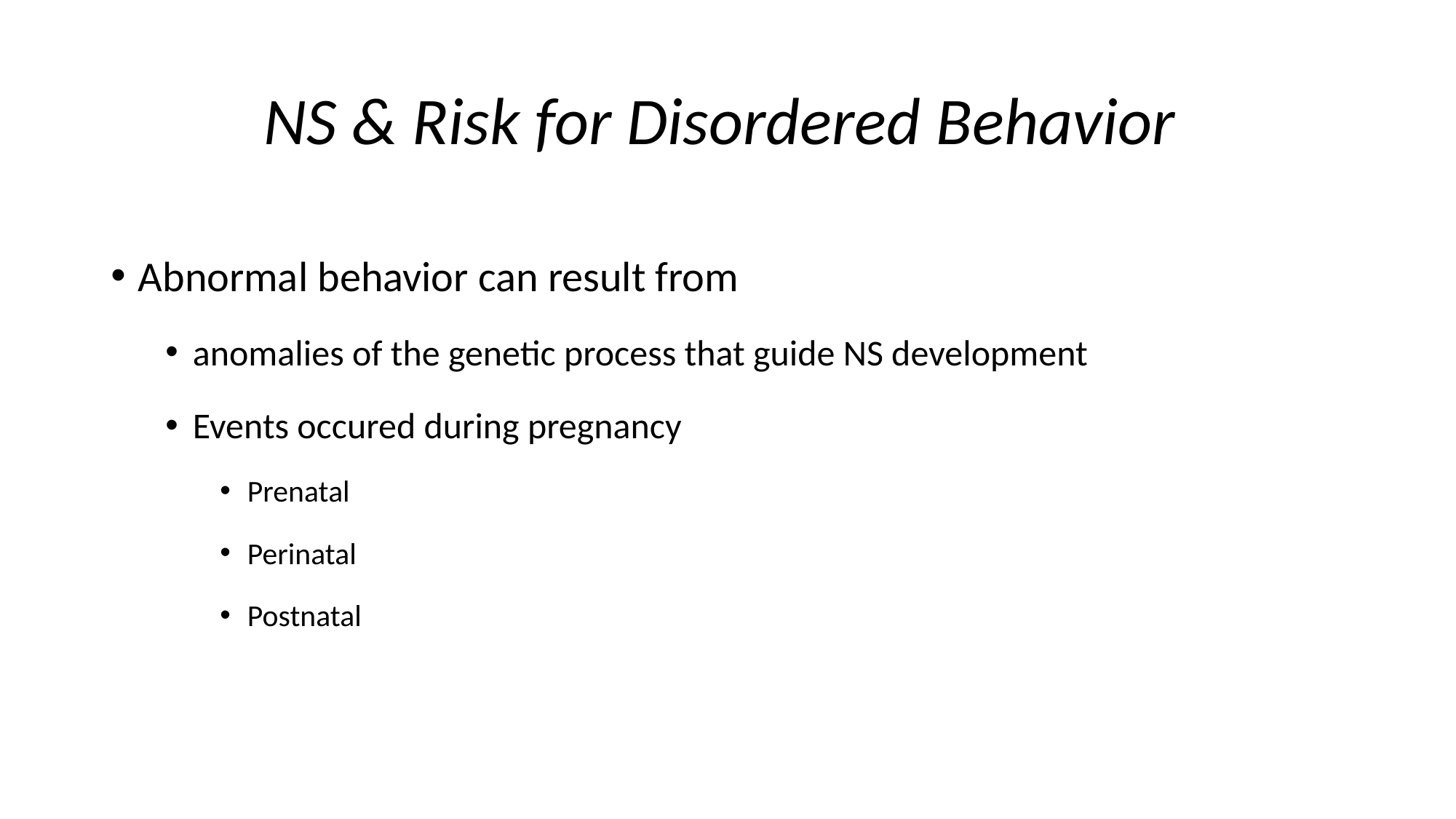

# NS & Risk for Disordered Behavior
Abnormal behavior can result from
anomalies of the genetic process that guide NS development
Events occured during pregnancy
Prenatal
Perinatal
Postnatal